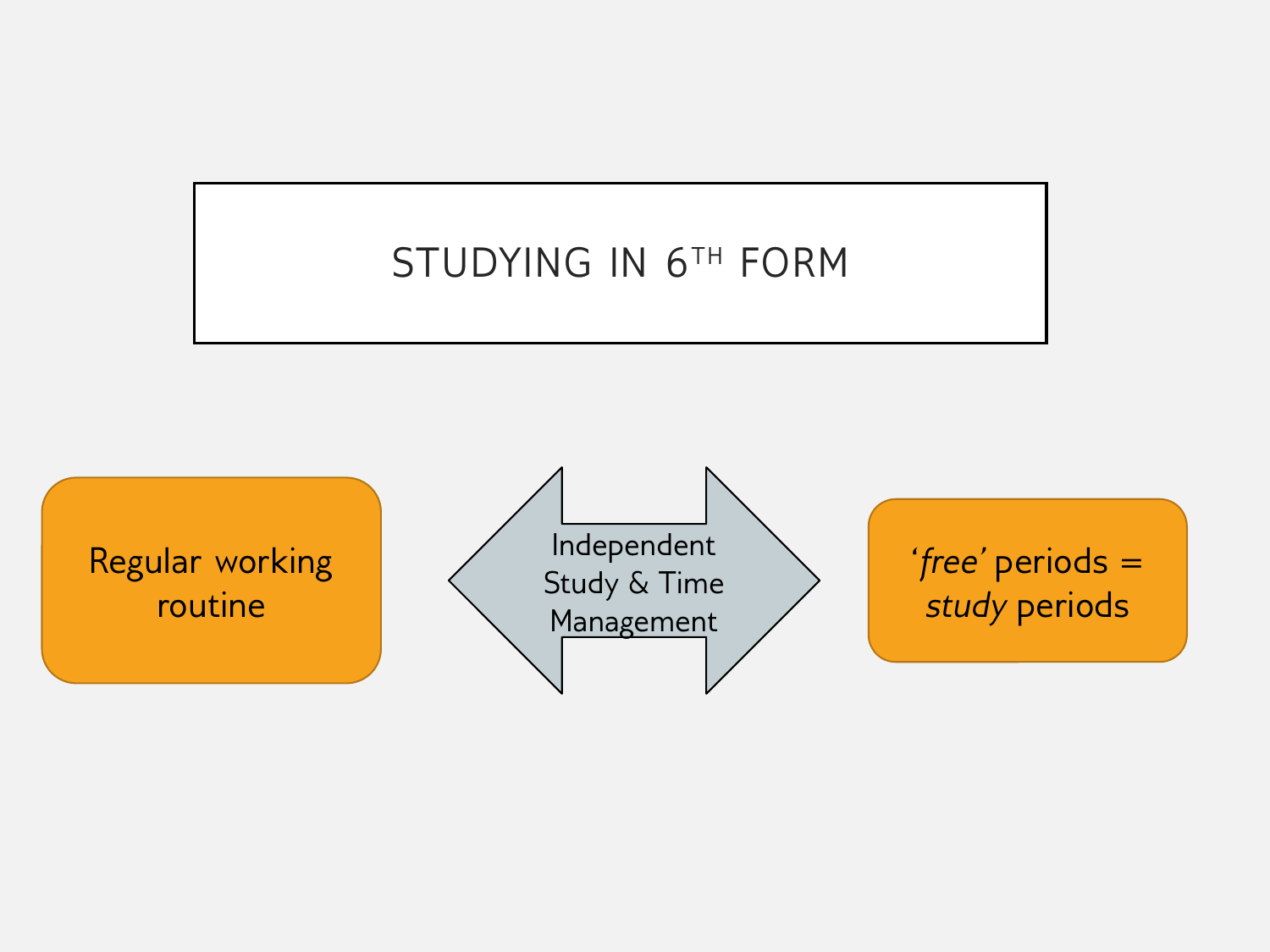

studying in 6th form
Independent Study & Time Management
Regular working routine
‘free’ periods = study periods